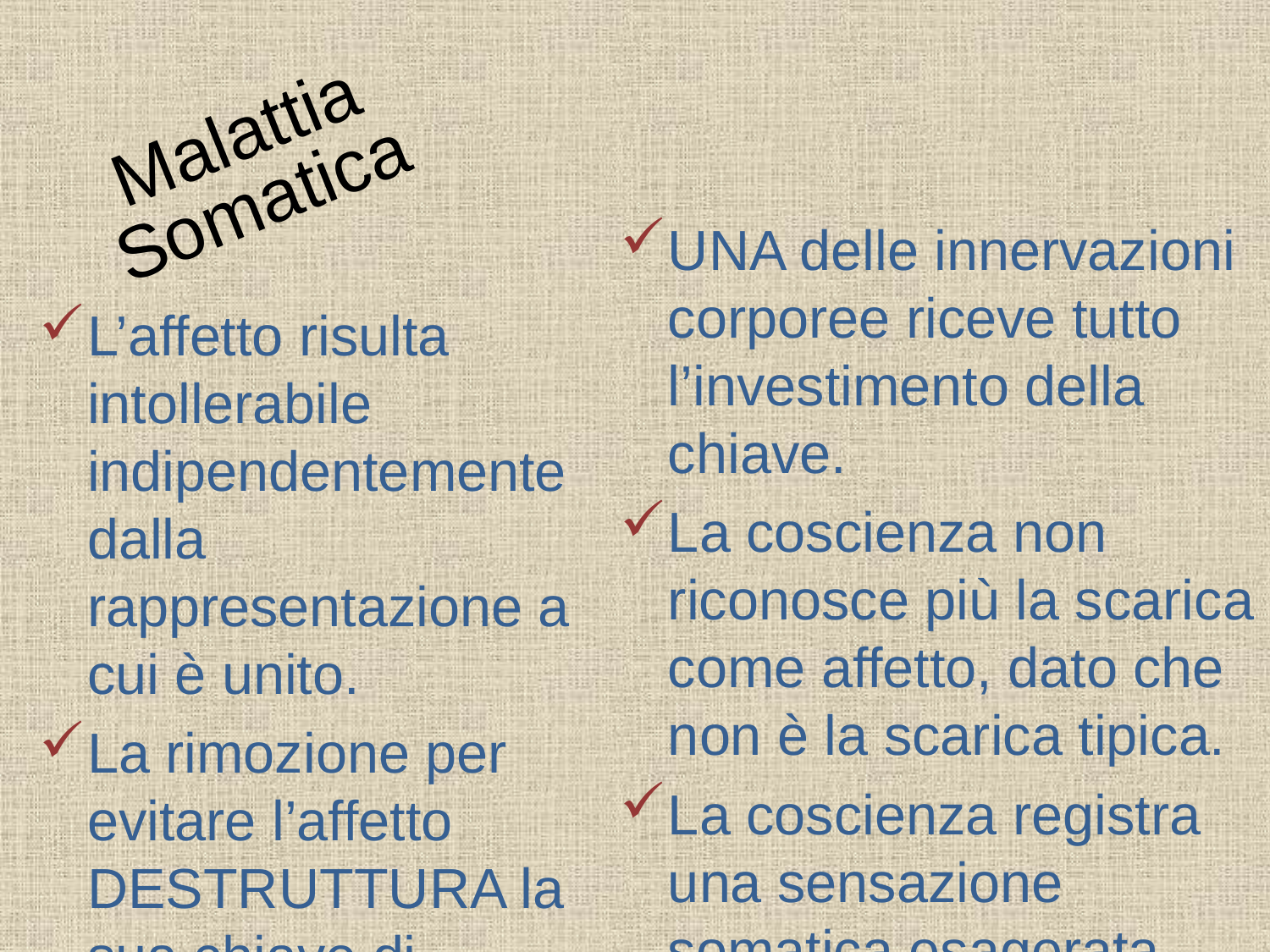

Malattia Somatica
UNA delle innervazioni corporee riceve tutto l’investimento della chiave.
La coscienza non riconosce più la scarica come affetto, dato che non è la scarica tipica.
La coscienza registra una sensazione somatica esagerata come SINTOMA CORPOREO
L’affetto risulta intollerabile indipendentemente dalla rappresentazione a cui è unito.
La rimozione per evitare l’affetto DESTRUTTURA la sua chiave di innervazione.